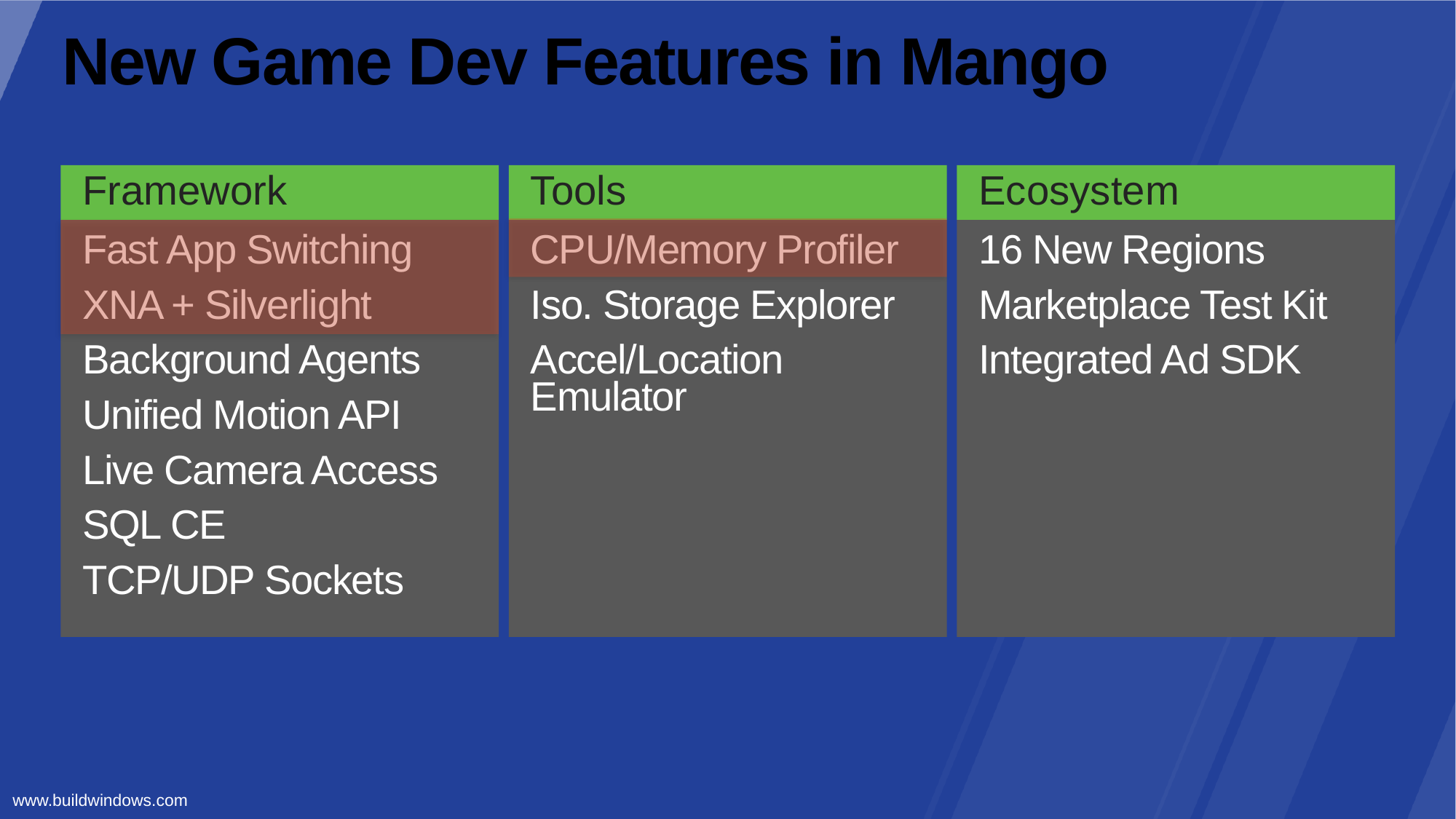

# New Game Dev Features in Mango
Framework
Tools
Ecosystem

Fast App Switching
XNA + Silverlight
Background Agents
Unified Motion API
Live Camera Access
SQL CE
TCP/UDP Sockets

CPU/Memory Profiler
Iso. Storage Explorer
Accel/Location Emulator

16 New Regions
Marketplace Test Kit
Integrated Ad SDK